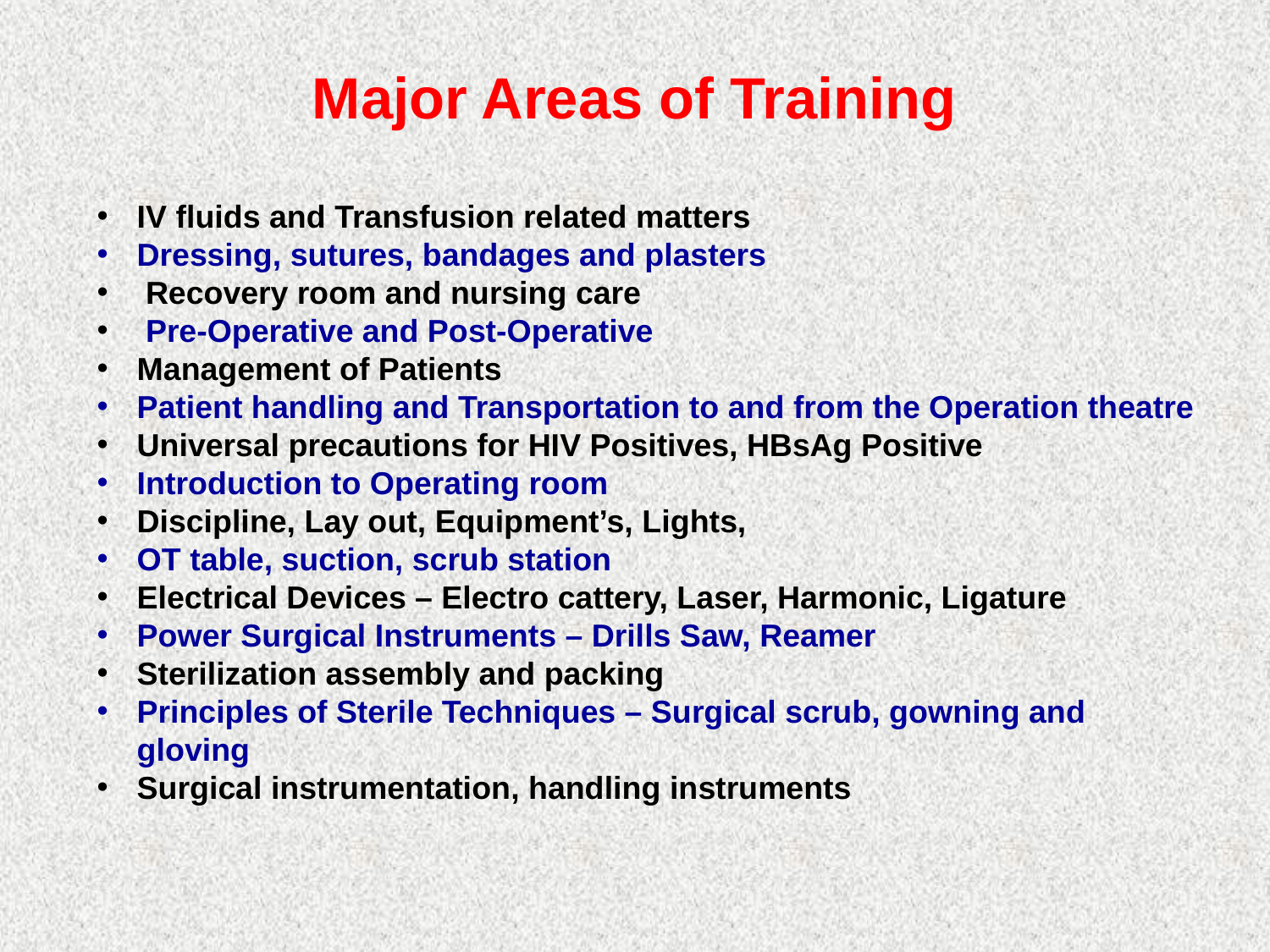

# Major Areas of Training
IV fluids and Transfusion related matters
Dressing, sutures, bandages and plasters
 Recovery room and nursing care
 Pre-Operative and Post-Operative
Management of Patients
Patient handling and Transportation to and from the Operation theatre
Universal precautions for HIV Positives, HBsAg Positive
Introduction to Operating room
Discipline, Lay out, Equipment’s, Lights,
OT table, suction, scrub station
Electrical Devices – Electro cattery, Laser, Harmonic, Ligature
Power Surgical Instruments – Drills Saw, Reamer
Sterilization assembly and packing
Principles of Sterile Techniques – Surgical scrub, gowning and gloving
Surgical instrumentation, handling instruments